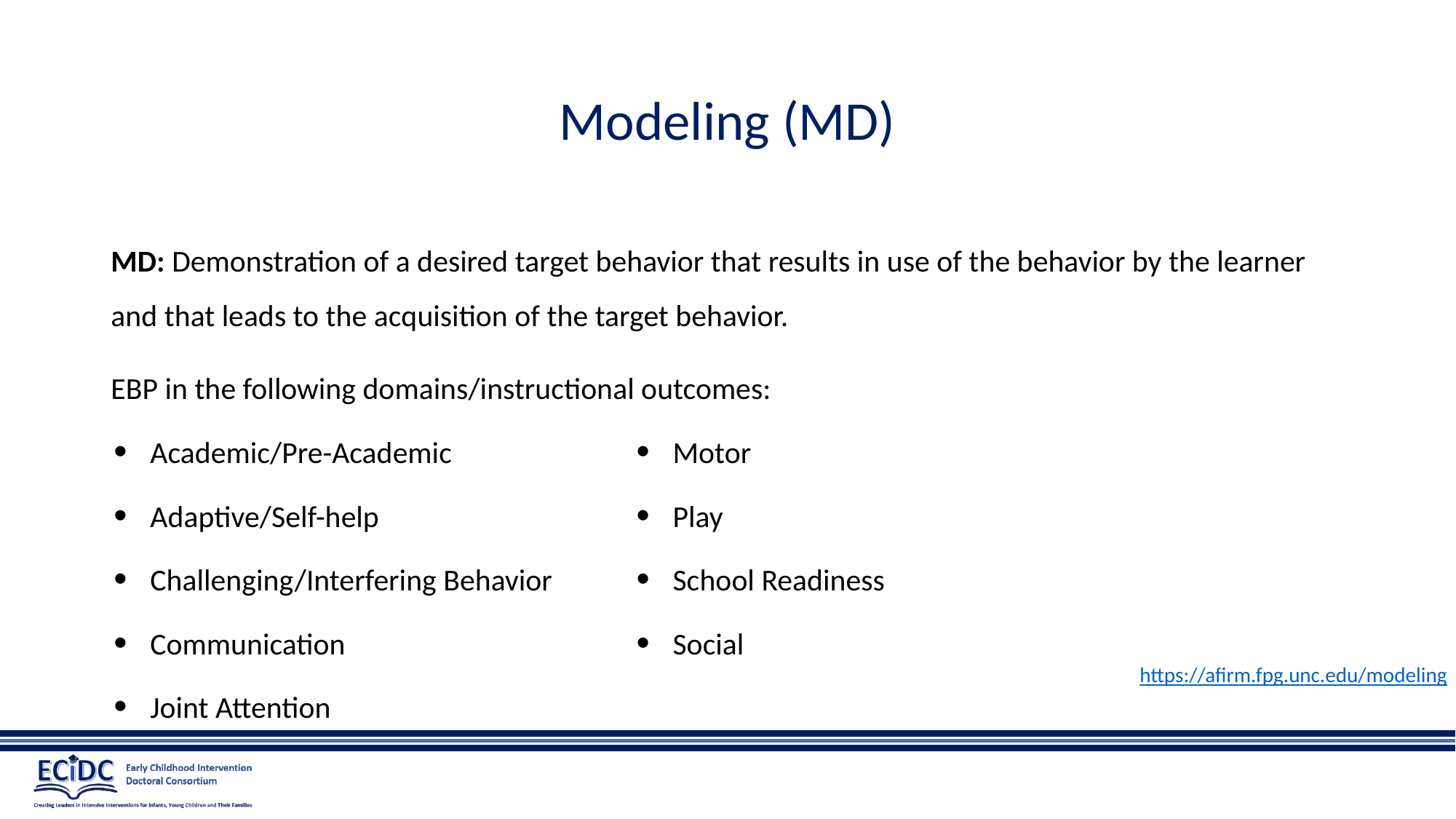

# Modeling (MD)
MD: Demonstration of a desired target behavior that results in use of the behavior by the learner and that leads to the acquisition of the target behavior.
EBP in the following domains/instructional outcomes:
Academic/Pre-Academic
Adaptive/Self-help
Challenging/Interfering Behavior
Communication
Joint Attention

Motor
Play
School Readiness
Social

https://afirm.fpg.unc.edu/modeling